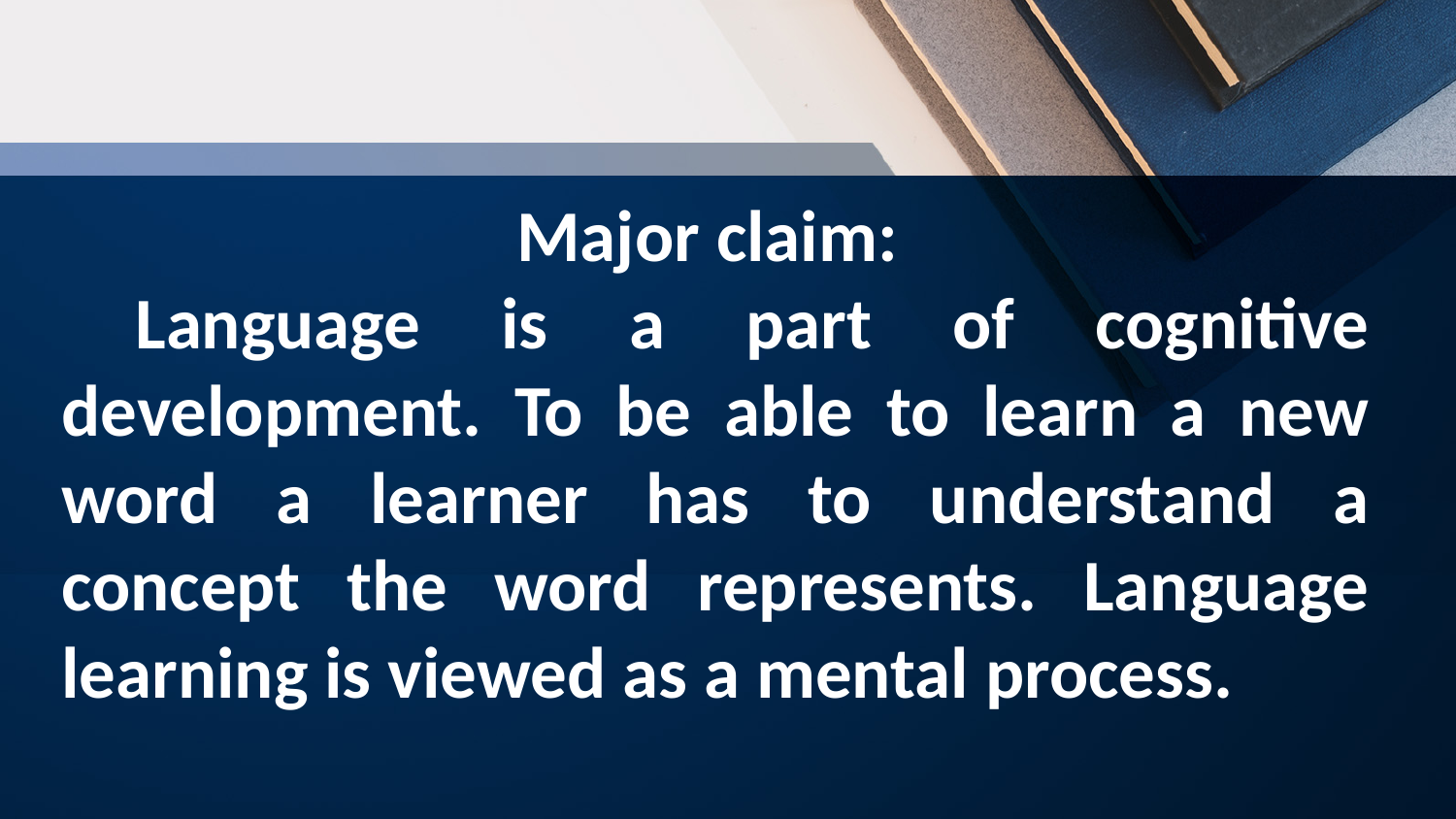

Major claim:
Language is a part of cognitive development. To be able to learn a new word a learner has to understand a concept the word represents. Language learning is viewed as a mental process.